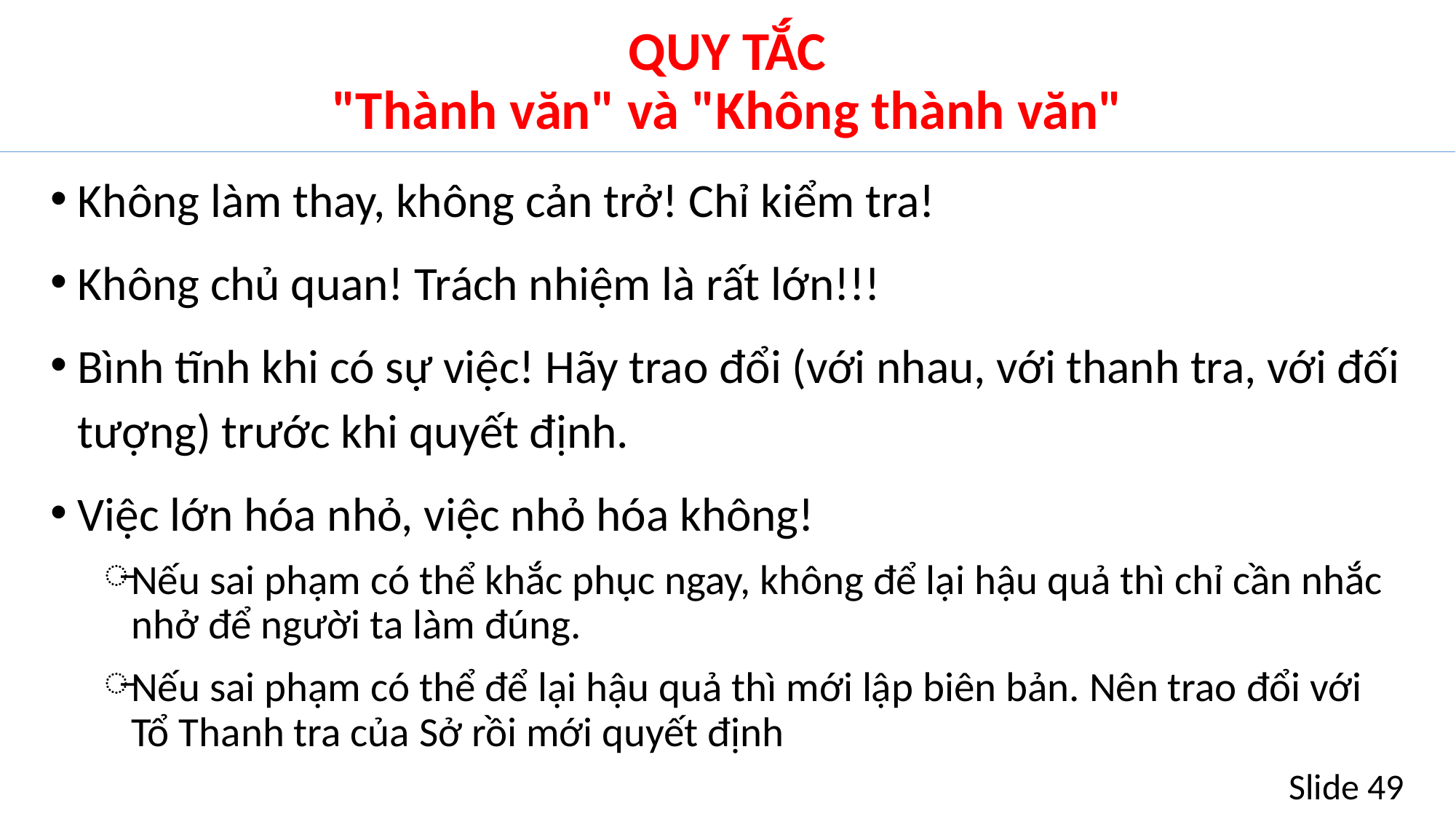

# QUY TẮC "Thành văn" và "Không thành văn"
Không làm thay, không cản trở! Chỉ kiểm tra!
Không chủ quan! Trách nhiệm là rất lớn!!!
Bình tĩnh khi có sự việc! Hãy trao đổi (với nhau, với thanh tra, với đối tượng) trước khi quyết định.
Việc lớn hóa nhỏ, việc nhỏ hóa không!
Nếu sai phạm có thể khắc phục ngay, không để lại hậu quả thì chỉ cần nhắc nhở để người ta làm đúng.
Nếu sai phạm có thể để lại hậu quả thì mới lập biên bản. Nên trao đổi với Tổ Thanh tra của Sở rồi mới quyết định